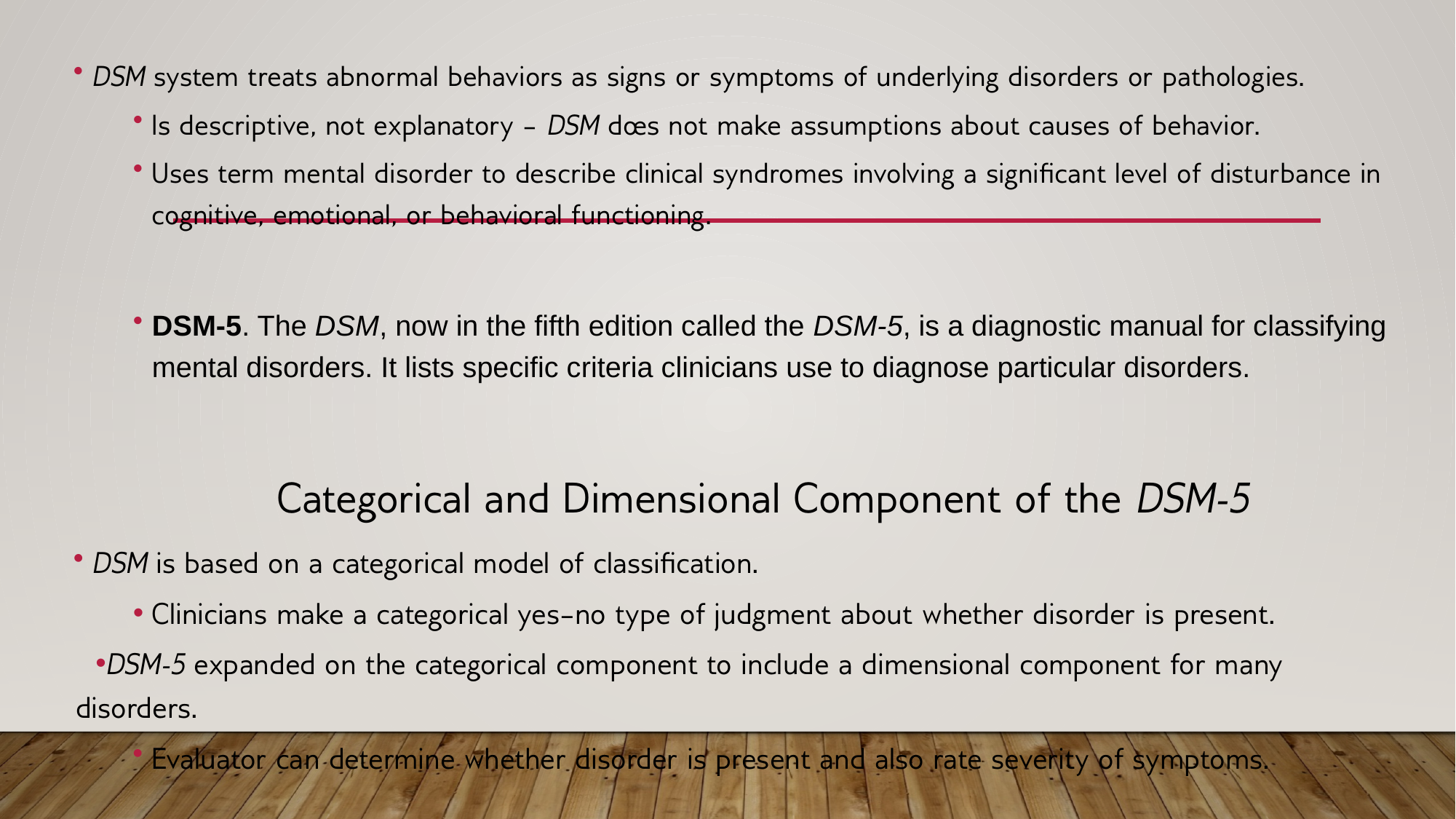

DSM system treats abnormal behaviors as signs or symptoms of underlying disorders or pathologies.
Is descriptive, not explanatory – DSM does not make assumptions about causes of behavior.
Uses term mental disorder to describe clinical syndromes involving a significant level of disturbance in cognitive, emotional, or behavioral functioning.

DSM-5. The DSM, now in the fifth edition called the DSM-5, is a diagnostic manual for classifying mental disorders. It lists specific criteria clinicians use to diagnose particular disorders.

Categorical and Dimensional Component of the DSM-5
DSM is based on a categorical model of classification.
Clinicians make a categorical yes–no type of judgment about whether disorder is present.
DSM-5 expanded on the categorical component to include a dimensional component for many disorders.
Evaluator can determine whether disorder is present and also rate severity of symptoms.